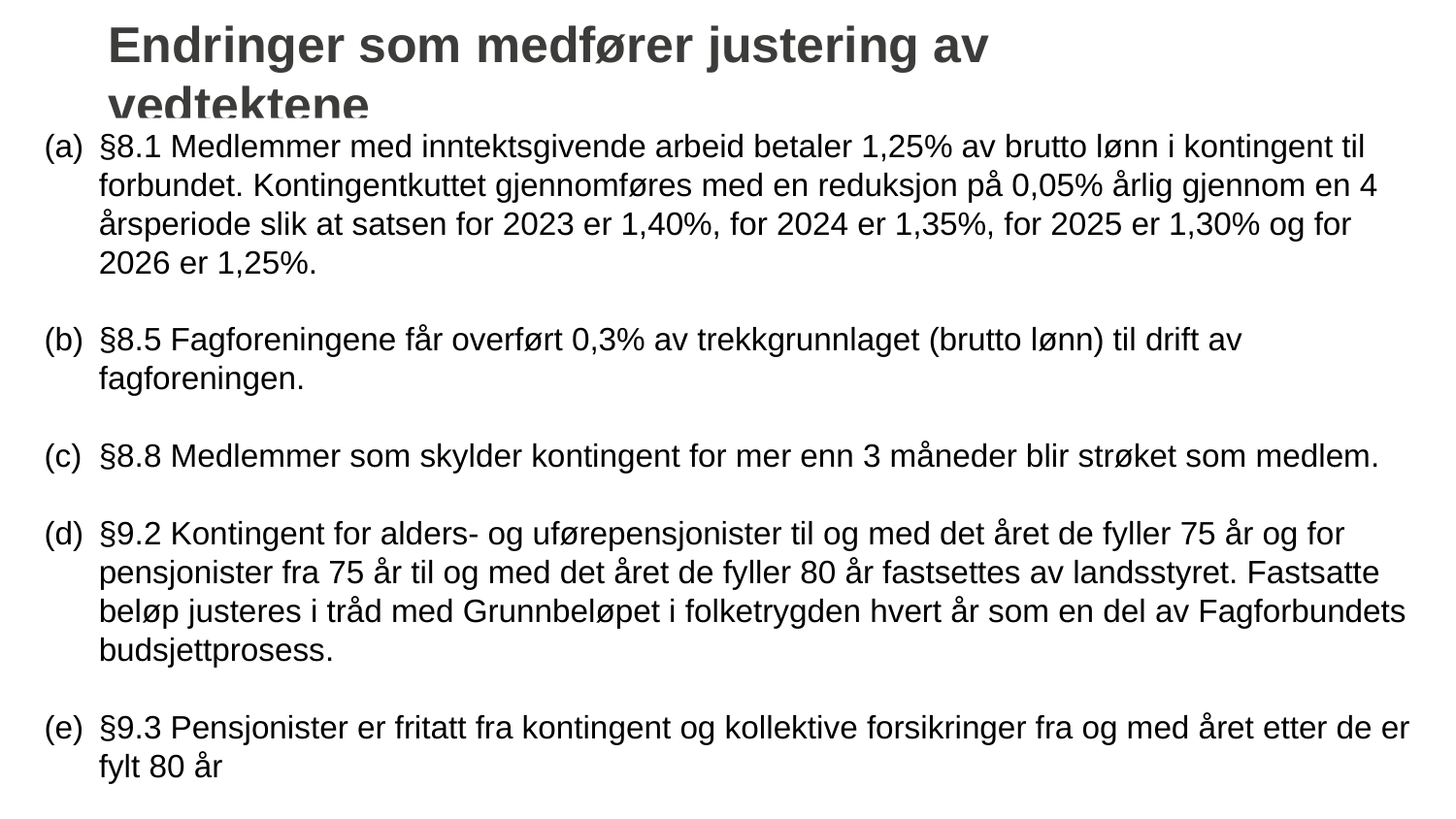

# Endringer som medfører justering av vedtektene
§8.1 Medlemmer med inntektsgivende arbeid betaler 1,25% av brutto lønn i kontingent til forbundet. Kontingentkuttet gjennomføres med en reduksjon på 0,05% årlig gjennom en 4 årsperiode slik at satsen for 2023 er 1,40%, for 2024 er 1,35%, for 2025 er 1,30% og for 2026 er 1,25%.

§8.5 Fagforeningene får overført 0,3% av trekkgrunnlaget (brutto lønn) til drift av fagforeningen.

§8.8 Medlemmer som skylder kontingent for mer enn 3 måneder blir strøket som medlem.

§9.2 Kontingent for alders- og uførepensjonister til og med det året de fyller 75 år og for pensjonister fra 75 år til og med det året de fyller 80 år fastsettes av landsstyret. Fastsatte beløp justeres i tråd med Grunnbeløpet i folketrygden hvert år som en del av Fagforbundets budsjettprosess.

§9.3 Pensjonister er fritatt fra kontingent og kollektive forsikringer fra og med året etter de er fylt 80 år